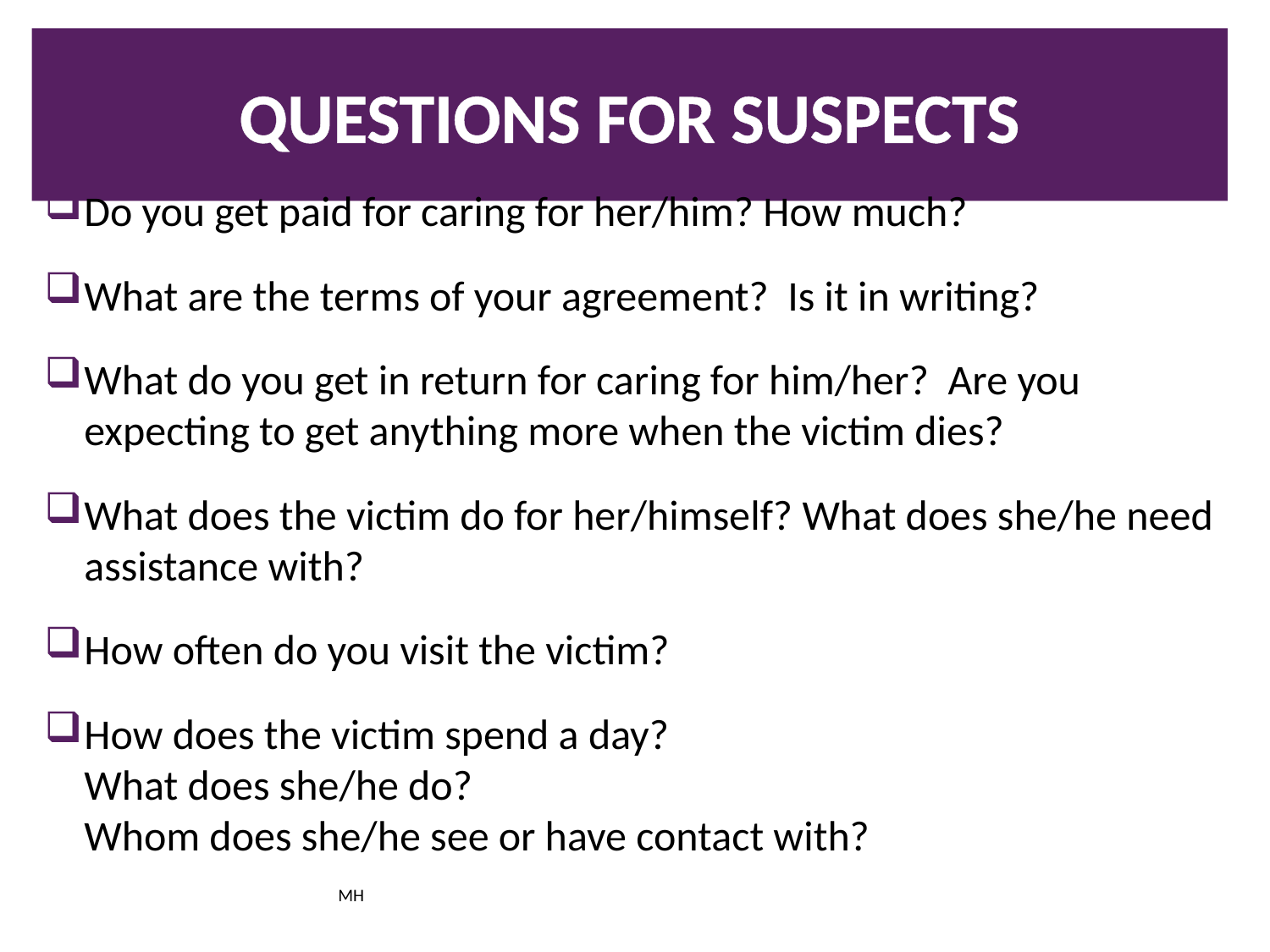

# Questions for suspects
Do you get paid for caring for her/him? How much?
What are the terms of your agreement?  Is it in writing?
What do you get in return for caring for him/her?  Are you expecting to get anything more when the victim dies?
What does the victim do for her/himself? What does she/he need assistance with?
How often do you visit the victim?
How does the victim spend a day?
What does she/he do?
Whom does she/he see or have contact with?  				MH
24